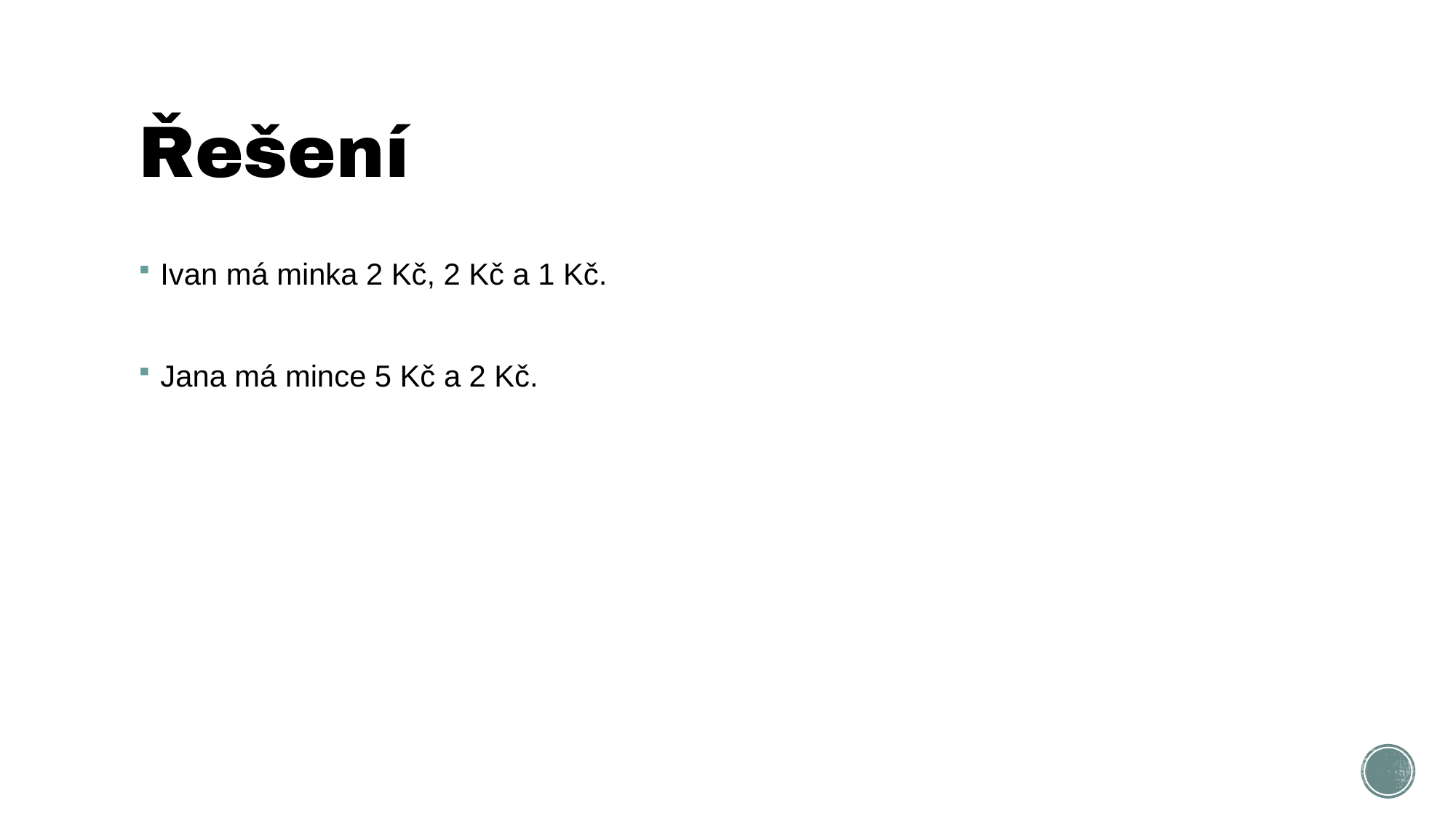

# Řešení
Ivan má minka 2 Kč, 2 Kč a 1 Kč.

Jana má mince 5 Kč a 2 Kč.